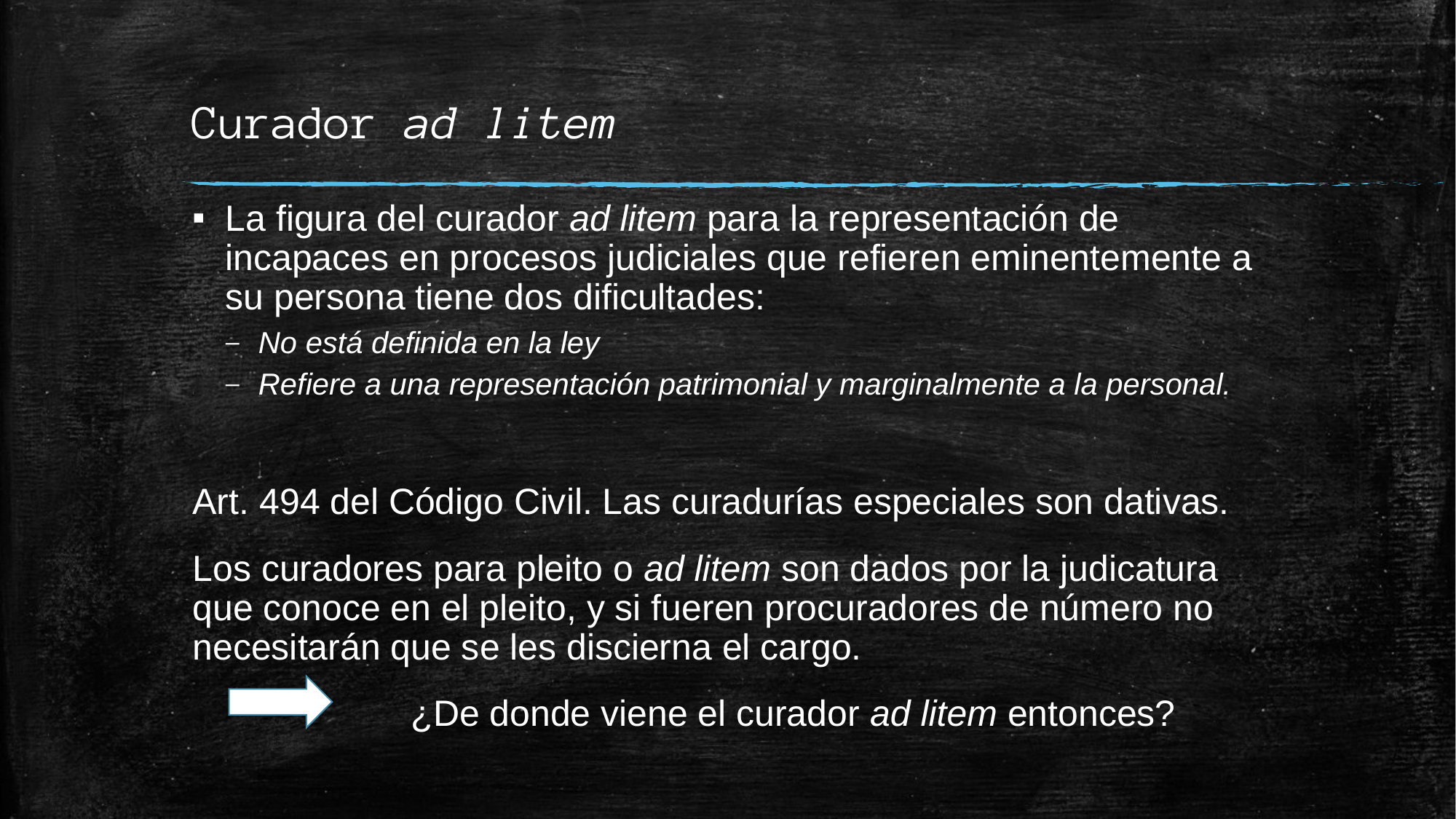

# Curador ad litem
La figura del curador ad litem para la representación de incapaces en procesos judiciales que refieren eminentemente a su persona tiene dos dificultades:
No está definida en la ley
Refiere a una representación patrimonial y marginalmente a la personal.

Art. 494 del Código Civil. Las curadurías especiales son dativas.
Los curadores para pleito o ad litem son dados por la judicatura que conoce en el pleito, y si fueren procuradores de número no necesitarán que se les discierna el cargo.
		¿De donde viene el curador ad litem entonces?